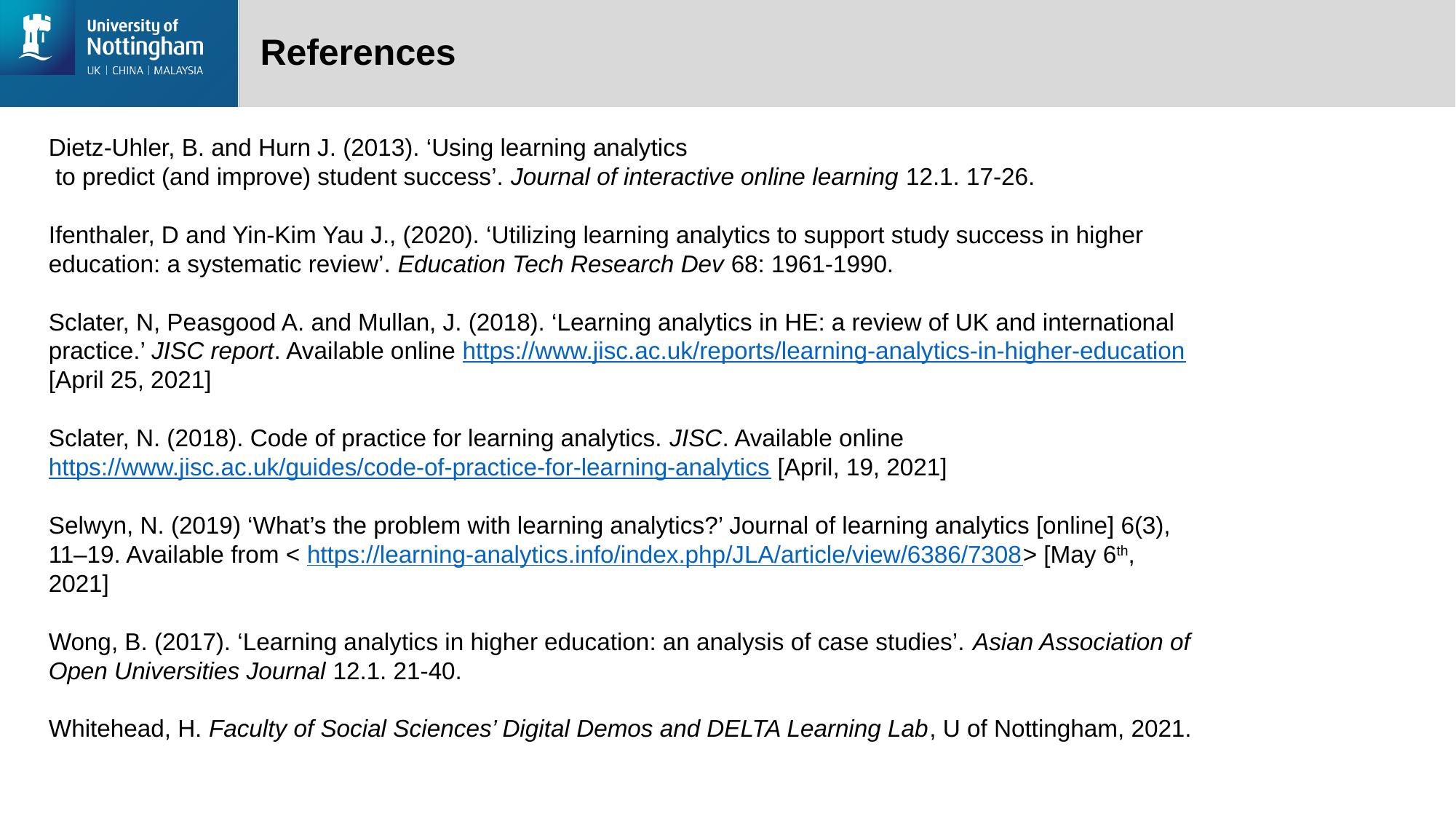

# References
Dietz-Uhler, B. and Hurn J. (2013). ‘Using learning analytics
 to predict (and improve) student success’. Journal of interactive online learning 12.1. 17-26.

Ifenthaler, D and Yin-Kim Yau J., (2020). ‘Utilizing learning analytics to support study success in higher education: a systematic review’. Education Tech Research Dev 68: 1961-1990.

Sclater, N, Peasgood A. and Mullan, J. (2018). ‘Learning analytics in HE: a review of UK and international practice.’ JISC report. Available online https://www.jisc.ac.uk/reports/learning-analytics-in-higher-education [April 25, 2021]

Sclater, N. (2018). Code of practice for learning analytics. JISC. Available online https://www.jisc.ac.uk/guides/code-of-practice-for-learning-analytics [April, 19, 2021]

Selwyn, N. (2019) ‘What’s the problem with learning analytics?’ Journal of learning analytics [online] 6(3), 11–19. Available from < https://learning-analytics.info/index.php/JLA/article/view/6386/7308> [May 6th, 2021]

Wong, B. (2017). ‘Learning analytics in higher education: an analysis of case studies’. Asian Association of Open Universities Journal 12.1. 21-40.

Whitehead, H. Faculty of Social Sciences’ Digital Demos and DELTA Learning Lab, U of Nottingham, 2021.